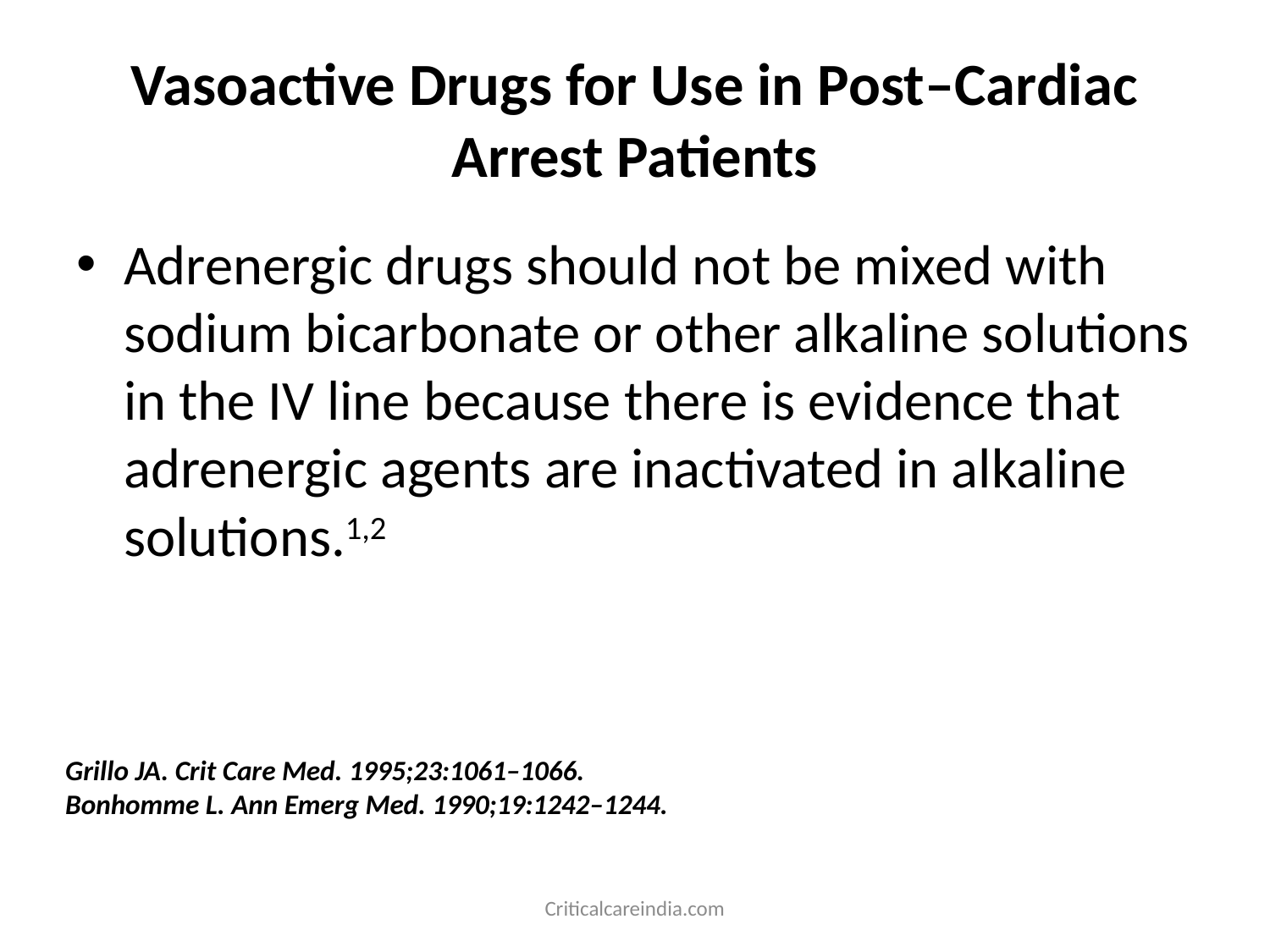

# Vasoactive Drugs for Use in Post–Cardiac Arrest Patients
Adrenergic drugs should not be mixed with sodium bicarbonate or other alkaline solutions in the IV line because there is evidence that adrenergic agents are inactivated in alkaline solutions.1,2

Grillo JA. Crit Care Med. 1995;23:1061–1066.
Bonhomme L. Ann Emerg Med. 1990;19:1242–1244.
Criticalcareindia.com